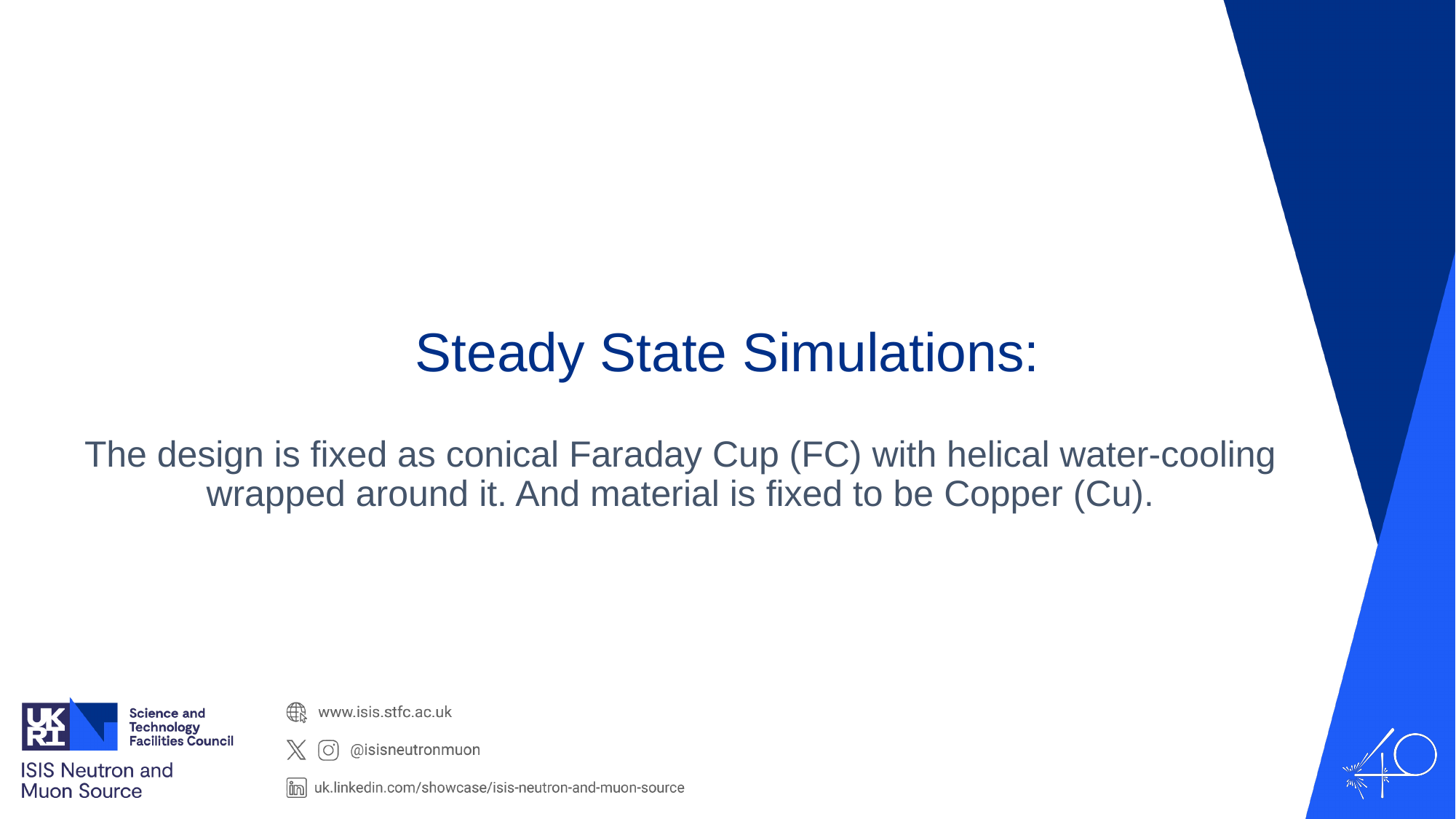

# Steady State Simulations:
The design is fixed as conical Faraday Cup (FC) with helical water-cooling wrapped around it. And material is fixed to be Copper (Cu).